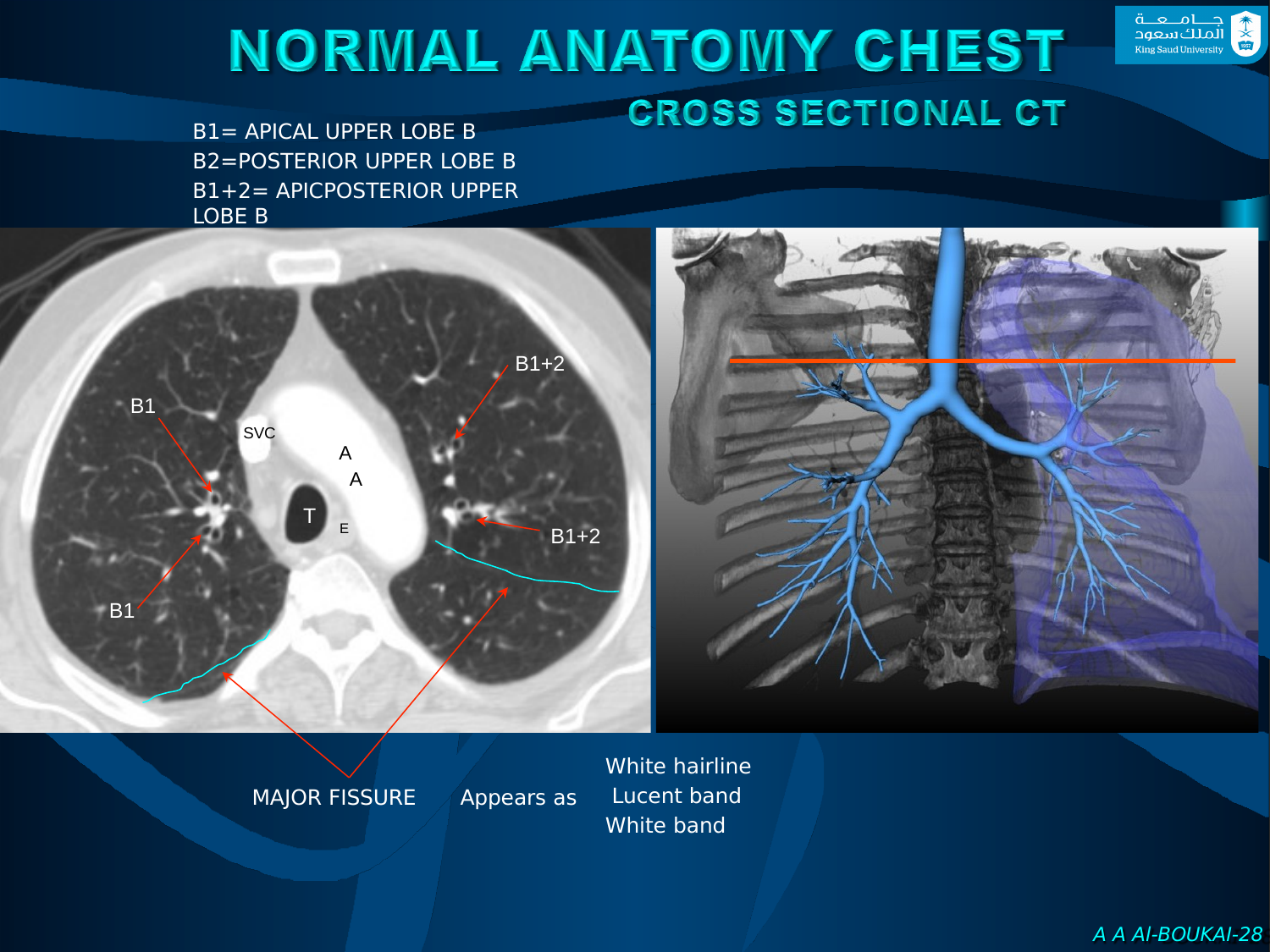

B1= APICAL UPPER LOBE B  B2=POSTERIOR UPPER LOBE B
B1+2= APICPOSTERIOR UPPER LOBE B

B1+2

B1
SVC
A
A

T

E

B1+2

B1

White hairline  Lucent band  White band
MAJOR FISSURE
Appears as

A A Al-BOUKAI-28